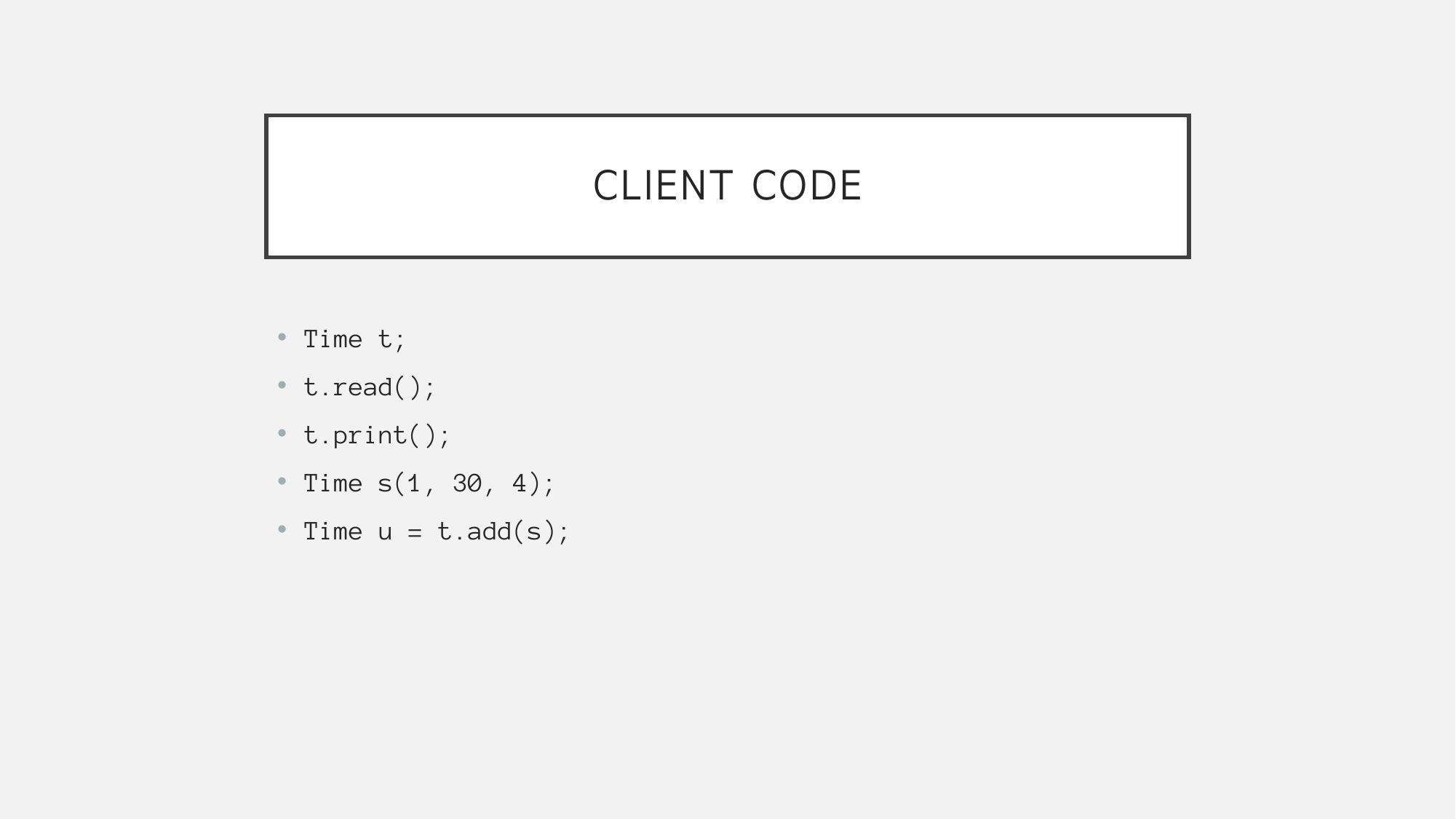

# Client Code
Time t;
t.read();
t.print();
Time s(1, 30, 4);
Time u = t.add(s);